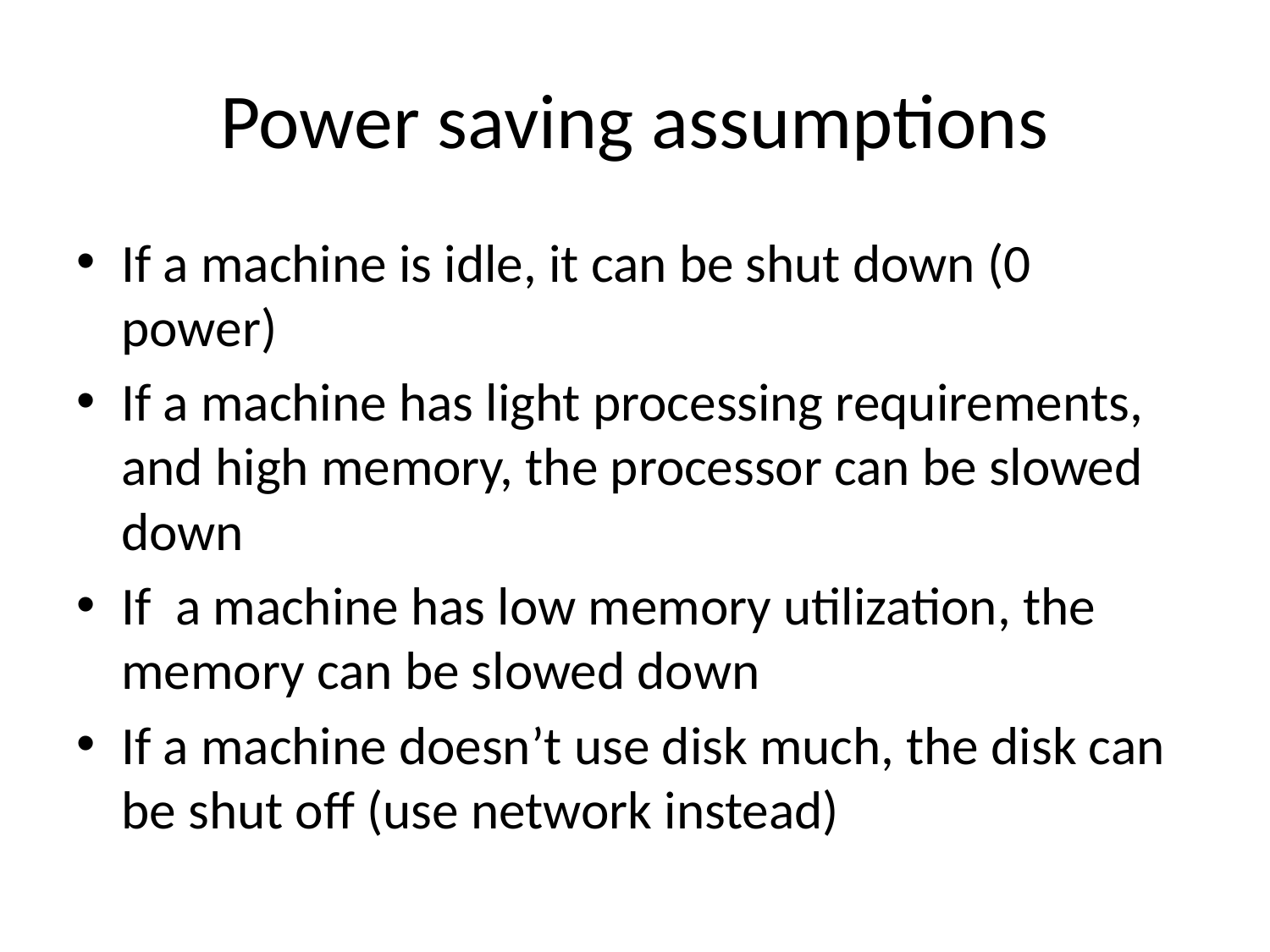

# Power saving assumptions
If a machine is idle, it can be shut down (0 power)
If a machine has light processing requirements, and high memory, the processor can be slowed down
If  a machine has low memory utilization, the memory can be slowed down
If a machine doesn’t use disk much, the disk can be shut off (use network instead)